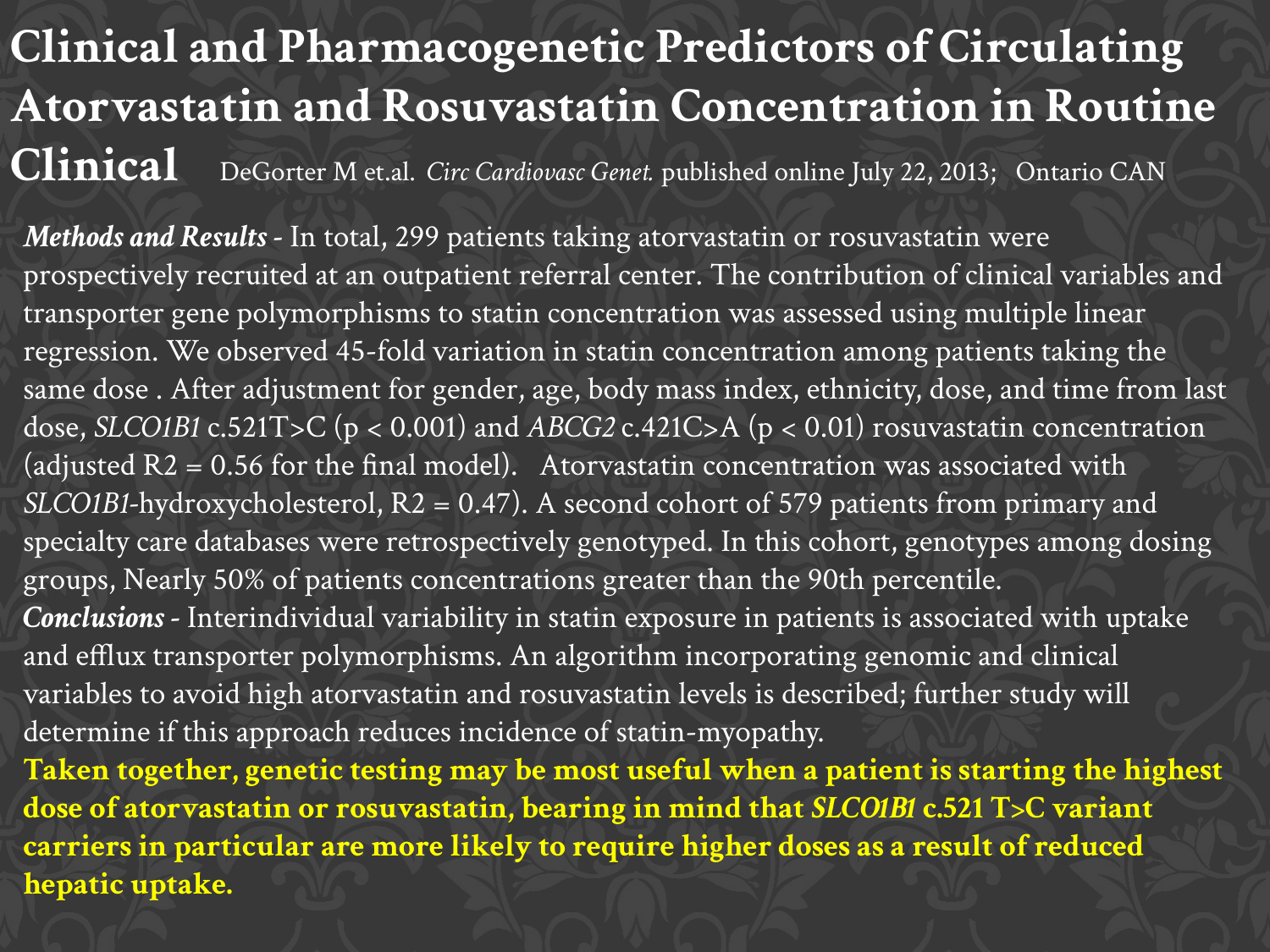

Clinical and Pharmacogenetic Predictors of Circulating Atorvastatin and Rosuvastatin Concentration in Routine Clinical    DeGorter M et.al. Circ Cardiovasc Genet. published online July 22, 2013;   Ontario CAN

Methods and Results - In total, 299 patients taking atorvastatin or rosuvastatin were
prospectively recruited at an outpatient referral center. The contribution of clinical variables and transporter gene polymorphisms to statin concentration was assessed using multiple linear regression. We observed 45-fold variation in statin concentration among patients taking the same dose . After adjustment for gender, age, body mass index, ethnicity, dose, and time from last dose, SLCO1B1 c.521T>C (p < 0.001) and ABCG2 c.421C>A (p < 0.01) rosuvastatin concentration (adjusted R2 = 0.56 for the final model).   Atorvastatin concentration was associated with SLCO1B1-hydroxycholesterol, R2 = 0.47). A second cohort of 579 patients from primary and specialty care databases were retrospectively genotyped. In this cohort, genotypes among dosing groups, Nearly 50% of patients concentrations greater than the 90th percentile.
Conclusions - Interindividual variability in statin exposure in patients is associated with uptake and efflux transporter polymorphisms. An algorithm incorporating genomic and clinical variables to avoid high atorvastatin and rosuvastatin levels is described; further study will determine if this approach reduces incidence of statin-myopathy.
Taken together, genetic testing may be most useful when a patient is starting the highest dose of atorvastatin or rosuvastatin, bearing in mind that SLCO1B1 c.521 T>C variant carriers in particular are more likely to require higher doses as a result of reduced hepatic uptake.